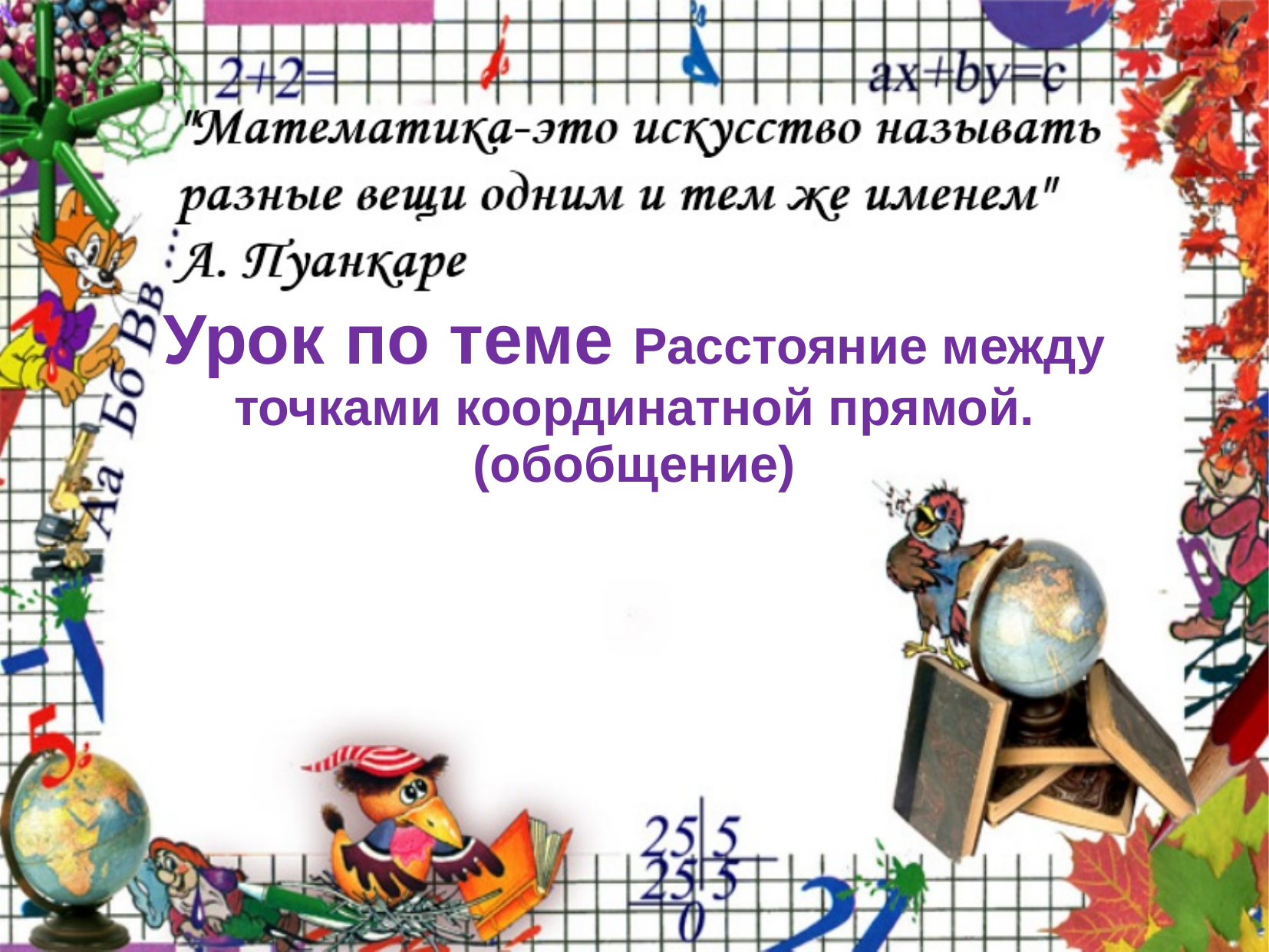

# Урок по теме Расстояние между точками координатной прямой. (обобщение)